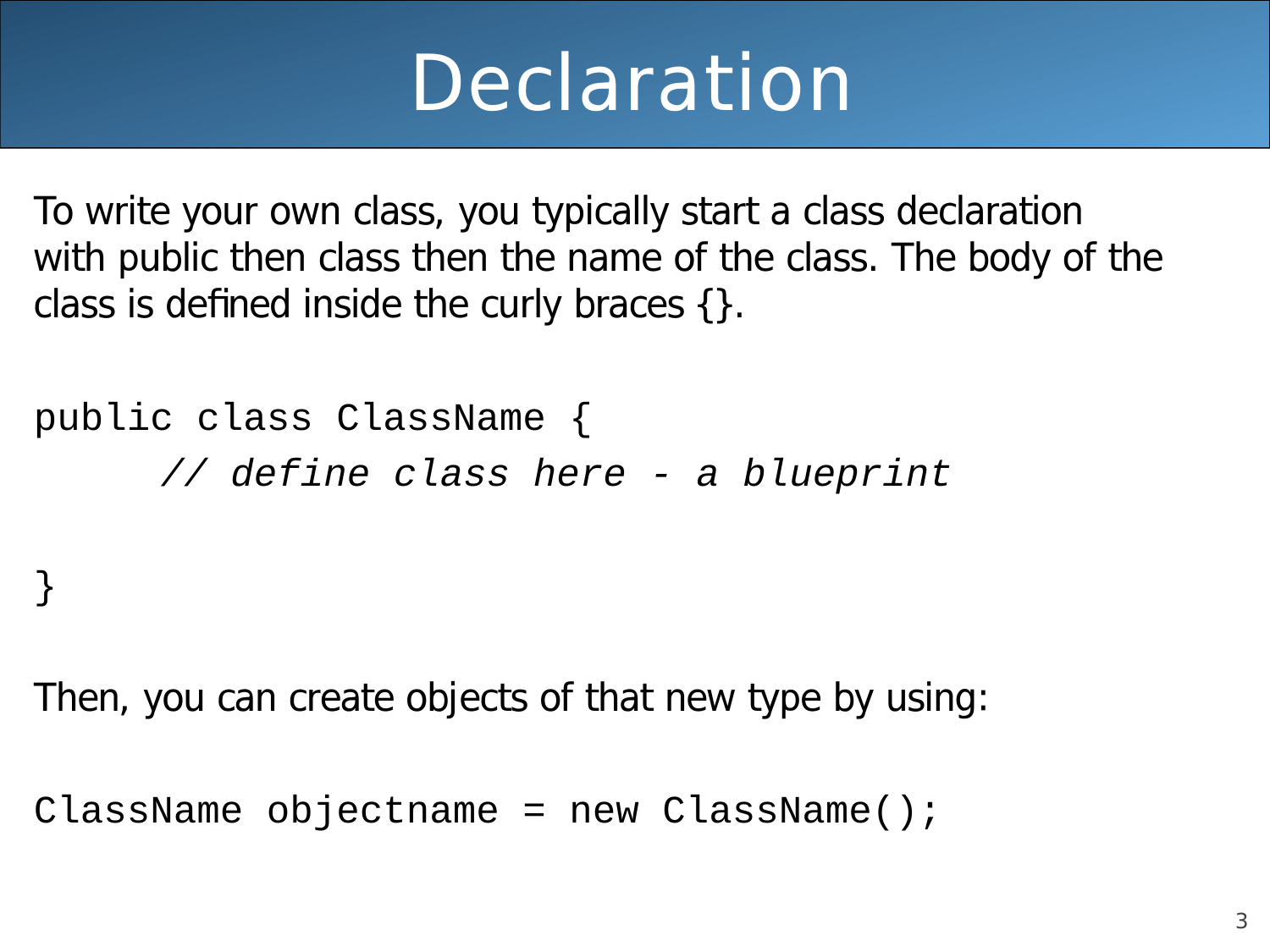

# Declaration
To write your own class, you typically start a class declaration with public then class then the name of the class. The body of the class is defined inside the curly braces {}.

public class ClassName {
	// define class here - a blueprint

}

Then, you can create objects of that new type by using:

ClassName objectname = new ClassName();